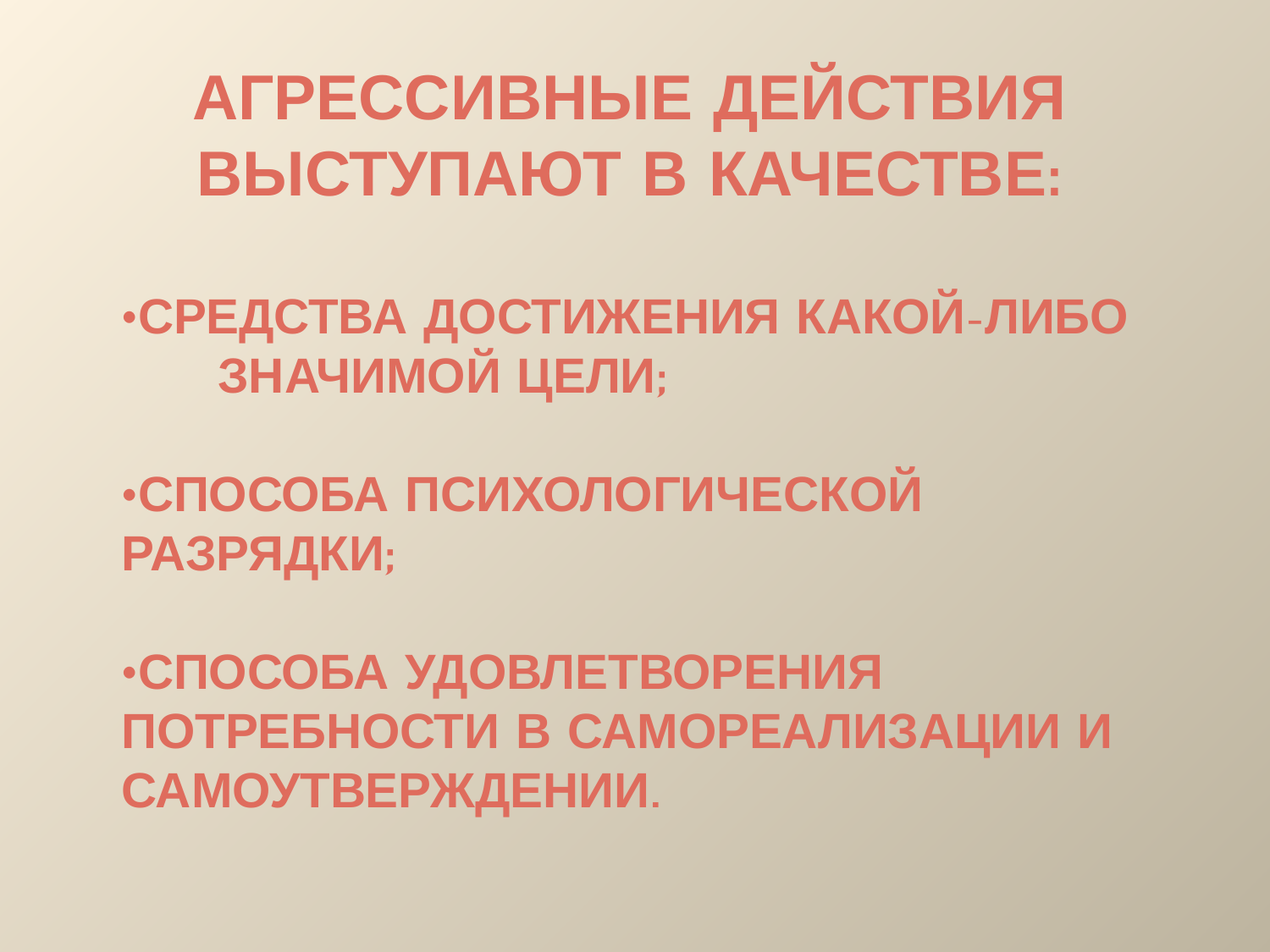

Агрессивные действия выступают в качестве:

•Средства достижения какой-либо       значимой цели;

•Способа психологической разрядки;

•Способа удовлетворения потребности в самореализации и самоутверждении.